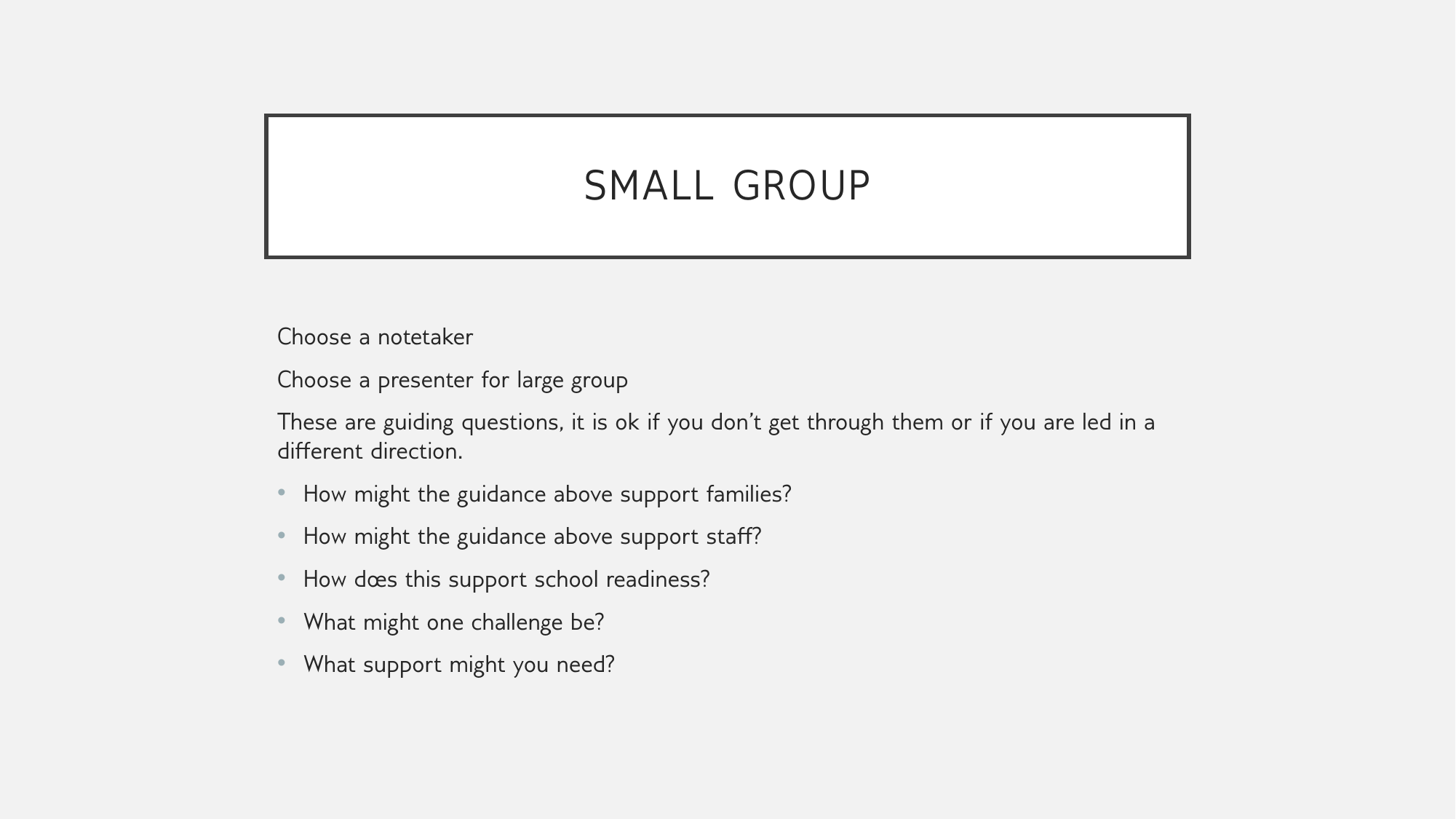

# Small Group
Choose a notetaker
Choose a presenter for large group
These are guiding questions, it is ok if you don’t get through them or if you are led in a different direction.
How might the guidance above support families?
How might the guidance above support staff?
How does this support school readiness?
What might one challenge be?
What support might you need?